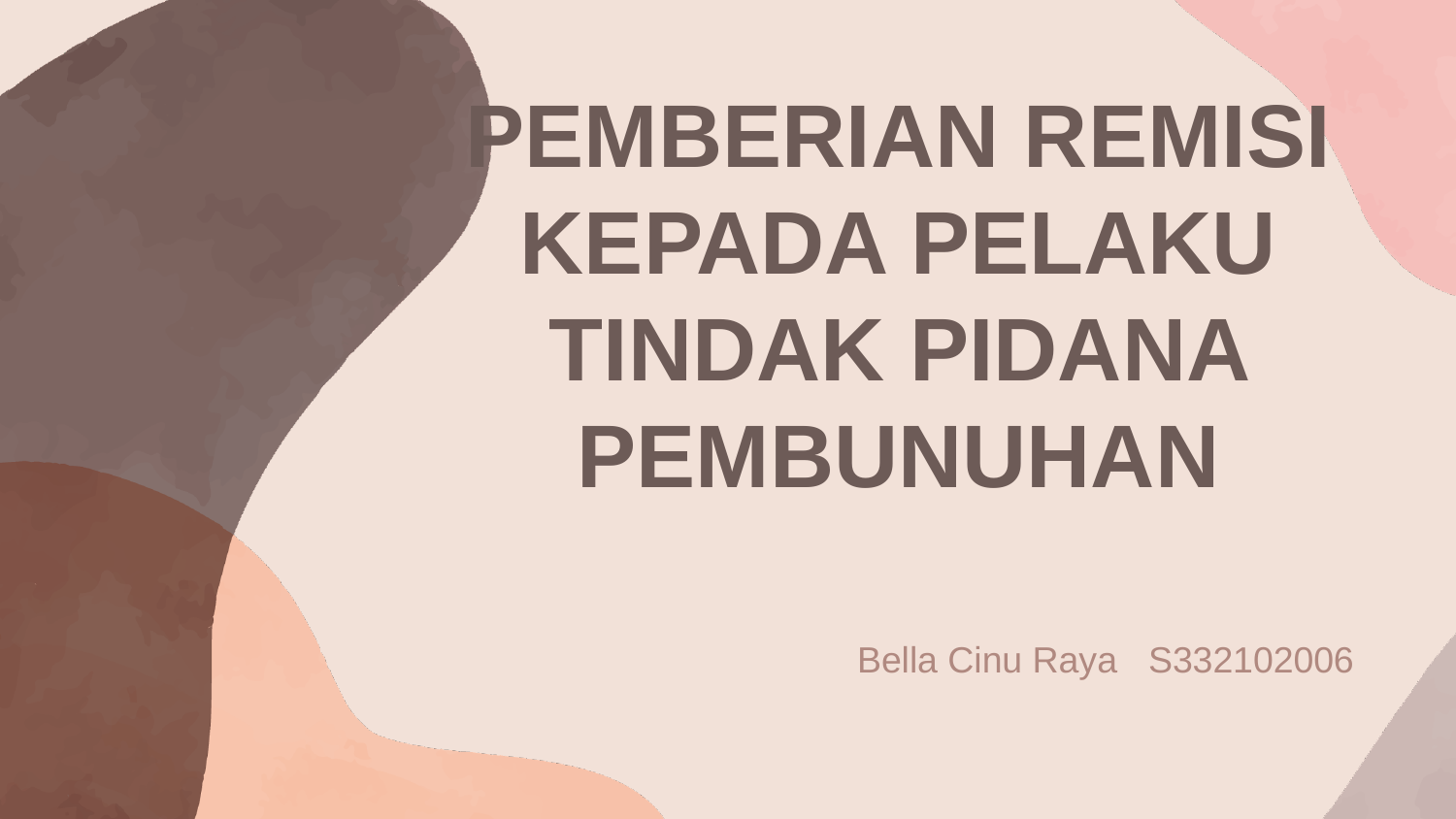

# PEMBERIAN REMISI KEPADA PELAKU TINDAK PIDANA PEMBUNUHAN

Bella Cinu Raya	S332102006